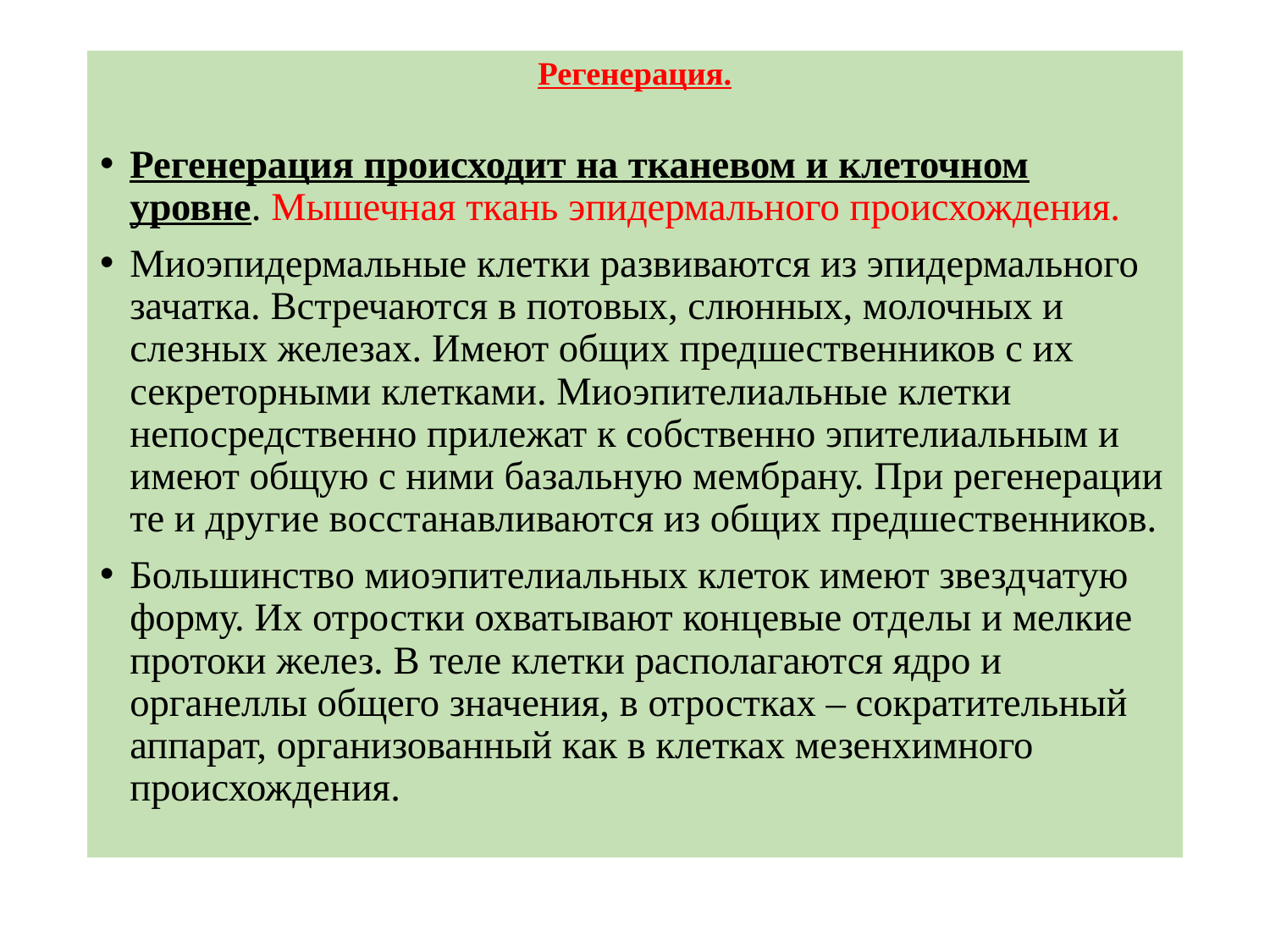

# Регенерация.
Регенерация происходит на тканевом и клеточном уровне. Мышечная ткань эпидермального происхождения.
Миоэпидермальные клетки развиваются из эпидермального зачатка. Встречаются в потовых, слюнных, молочных и слезных железах. Имеют общих предшественников с их секреторными клетками. Миоэпителиальные клетки непосредственно прилежат к собственно эпителиальным и имеют общую с ними базальную мембрану. При регенерации те и другие восстанавливаются из общих предшественников.
Большинство миоэпителиальных клеток имеют звездчатую форму. Их отростки охватывают концевые отделы и мелкие протоки желез. В теле клетки располагаются ядро и органеллы общего значения, в отростках – сократительный аппарат, организованный как в клетках мезенхимного происхождения.